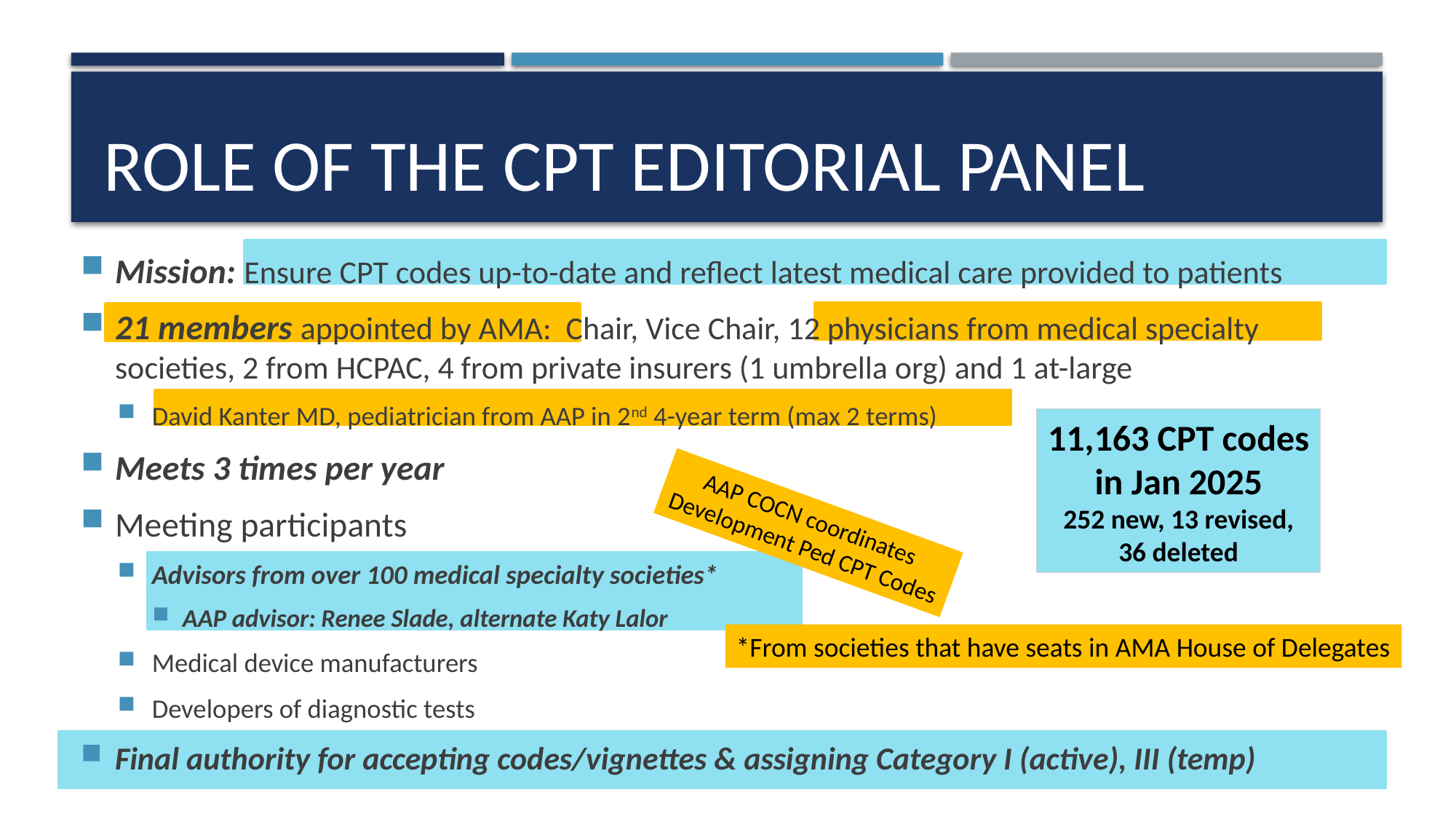

# ROLE of the CPT Editorial Panel
Mission: Ensure CPT codes up-to-date and reflect latest medical care provided to patients
21 members appointed by AMA:  Chair, Vice Chair, 12 physicians from medical specialty societies, 2 from HCPAC, 4 from private insurers (1 umbrella org) and 1 at-large
David Kanter MD, pediatrician from AAP in 2nd 4-year term (max 2 terms)
Meets 3 times per year
Meeting participants
Advisors from over 100 medical specialty societies*
AAP advisor: Renee Slade, alternate Katy Lalor
Medical device manufacturers
Developers of diagnostic tests
Final authority for accepting codes/vignettes & assigning Category I (active), III (temp)

11,163 CPT codes
in Jan 2025
252 new, 13 revised,
36 deleted
AAP COCN coordinates
Development Ped CPT Codes

*From societies that have seats in AMA House of Delegates